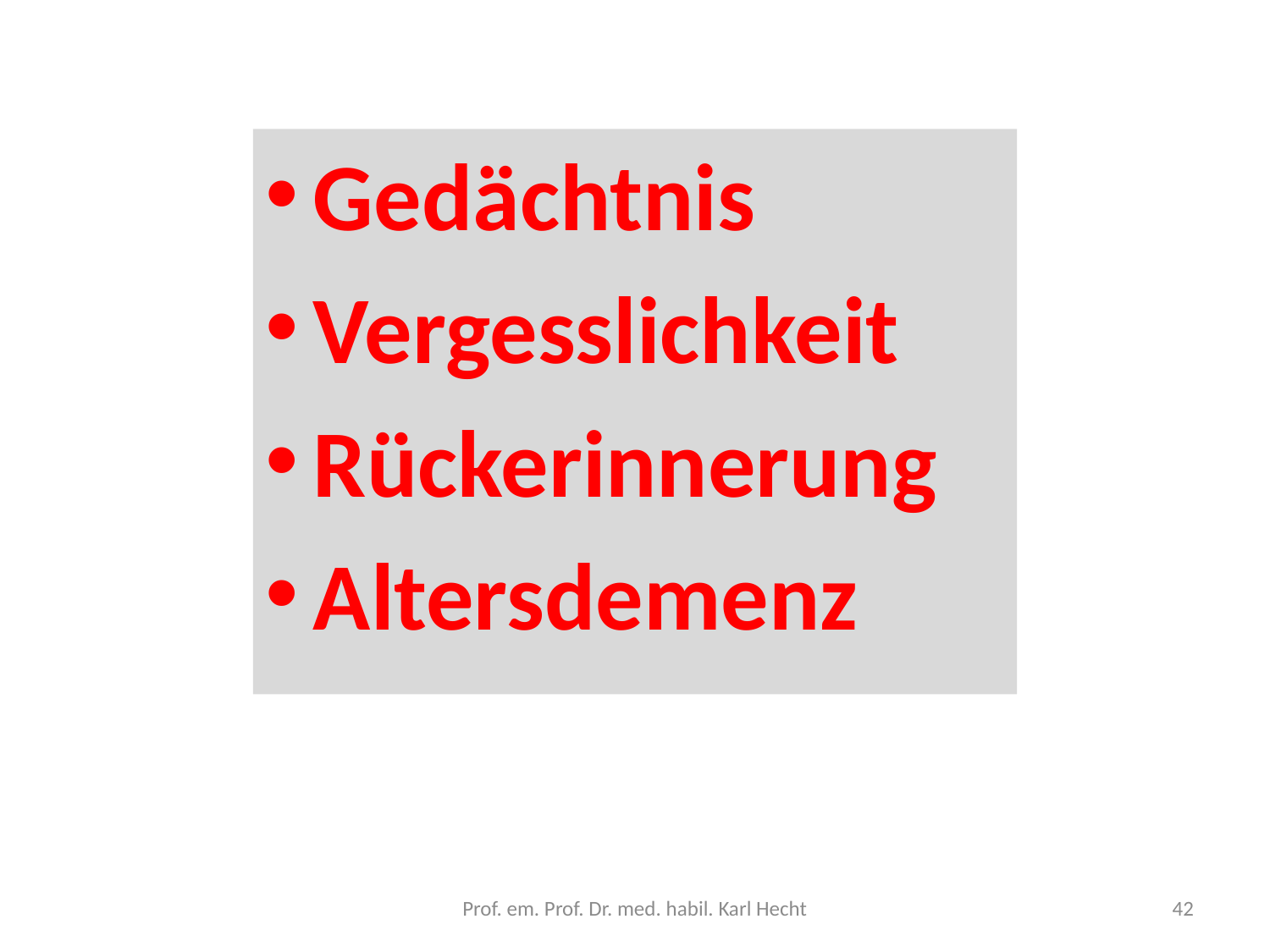

Gedächtnis
Vergesslichkeit
Rückerinnerung
Altersdemenz
Prof. em. Prof. Dr. med. habil. Karl Hecht
42